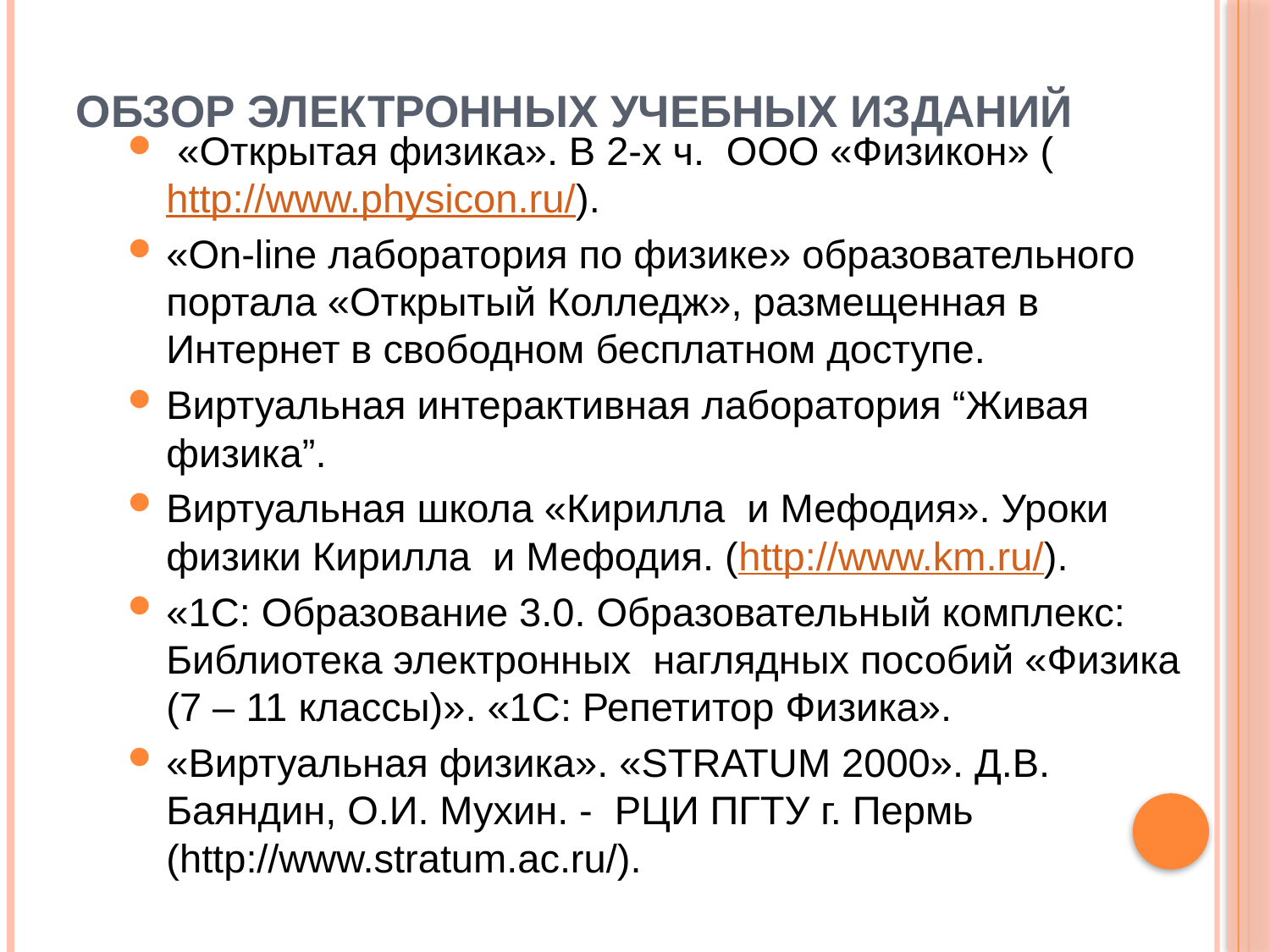

# ОБЗОР ЭЛЕКТРОННЫХ УЧЕБНЫХ ИЗДАНИЙ
 «Открытая физика». В 2-х ч.  ООО «Физикон» (http://www.physicon.ru/).
«Оn-line лаборатория по физике» образовательного портала «Открытый Колледж», размещенная в Интернет в свободном бесплатном доступе.
Виртуальная интерактивная лаборатория “Живая физика”.
Виртуальная школа «Кирилла  и Мефодия». Уроки физики Кирилла  и Мефодия. (http://www.km.ru/).
«1С: Образование 3.0. Образовательный комплекс: Библиотека электронных  наглядных пособий «Физика (7 – 11 классы)». «1С: Репетитор Физика».
«Виртуальная физика». «STRATUM 2000». Д.В. Баяндин, О.И. Мухин. -  РЦИ ПГТУ г. Пермь (http://www.stratum.ac.ru/).